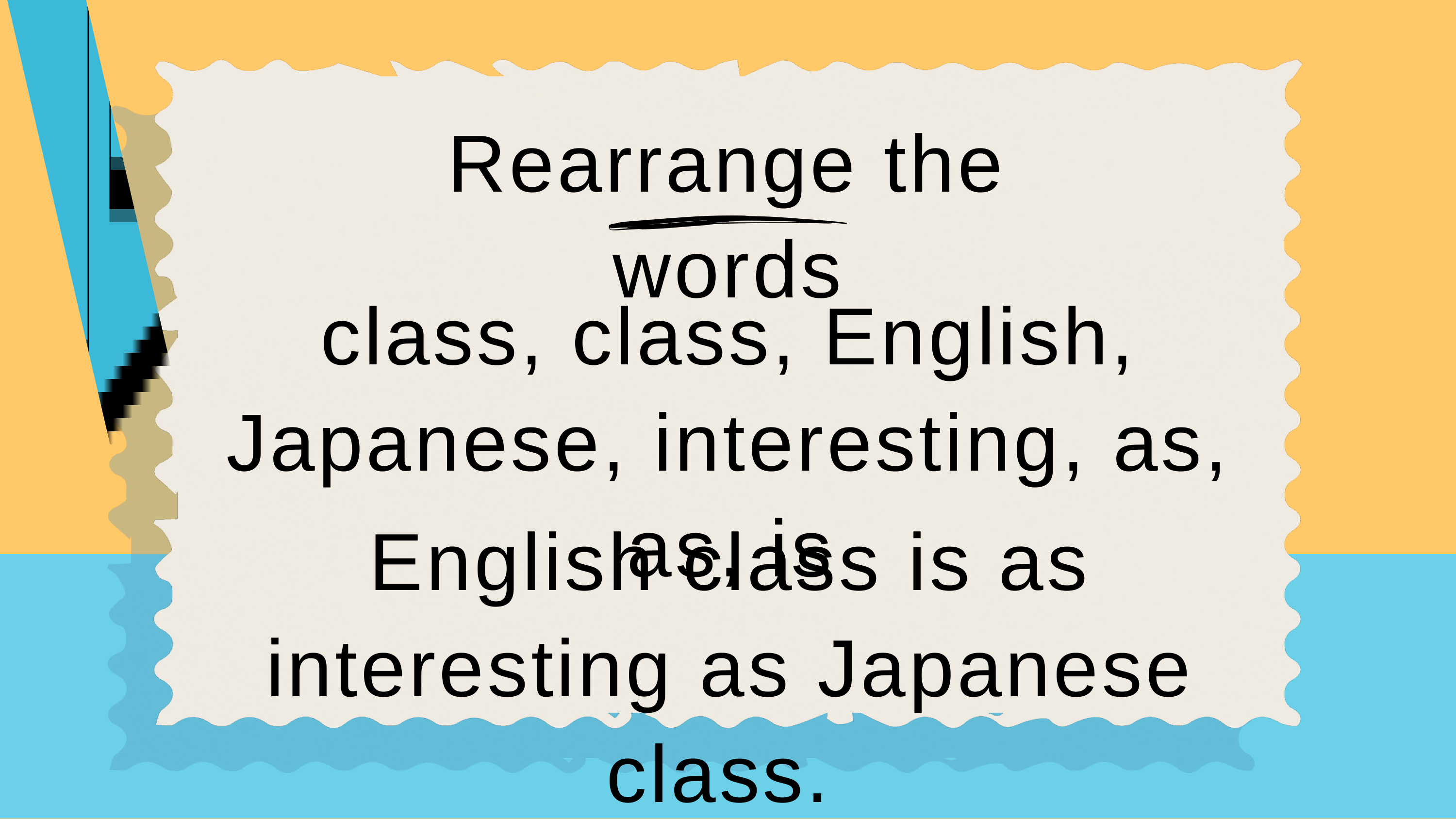

Rearrange the words

class, class, English, Japanese, interesting, as, as, is
English class is as interesting as Japanese class.